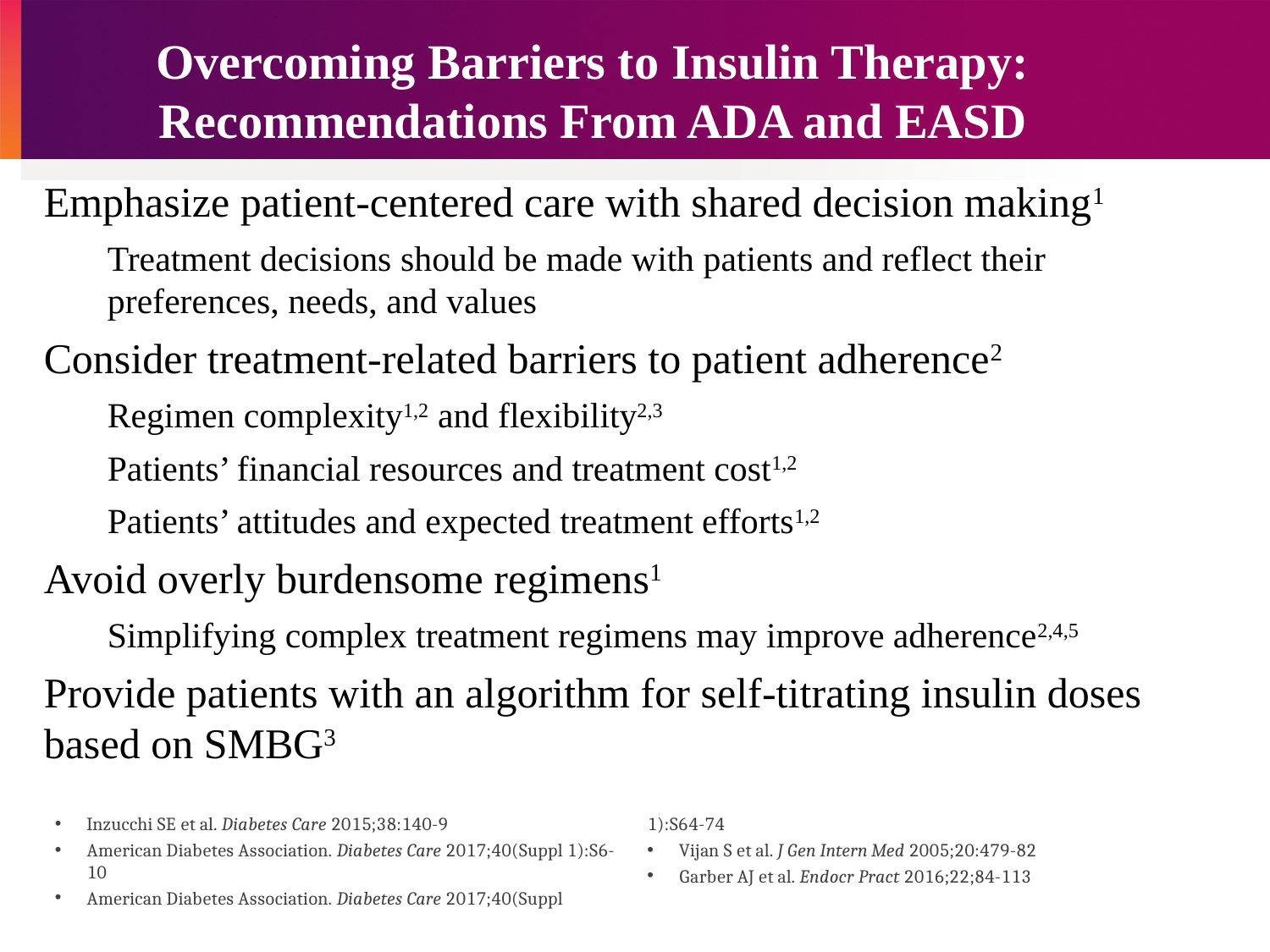

# Overcoming Barriers to Insulin Therapy: Recommendations From ADA and EASD
Emphasize patient-centered care with shared decision making1
Treatment decisions should be made with patients and reflect their preferences, needs, and values
Consider treatment-related barriers to patient adherence2
Regimen complexity1,2 and flexibility2,3
Patients’ financial resources and treatment cost1,2
Patients’ attitudes and expected treatment efforts1,2
Avoid overly burdensome regimens1
Simplifying complex treatment regimens may improve adherence2,4,5
Provide patients with an algorithm for self-titrating insulin doses based on SMBG3
Inzucchi SE et al. Diabetes Care 2015;38:140-9
American Diabetes Association. Diabetes Care 2017;40(Suppl 1):S6-10
American Diabetes Association. Diabetes Care 2017;40(Suppl 1):S64-74
Vijan S et al. J Gen Intern Med 2005;20:479-82
Garber AJ et al. Endocr Pract 2016;22;84-113